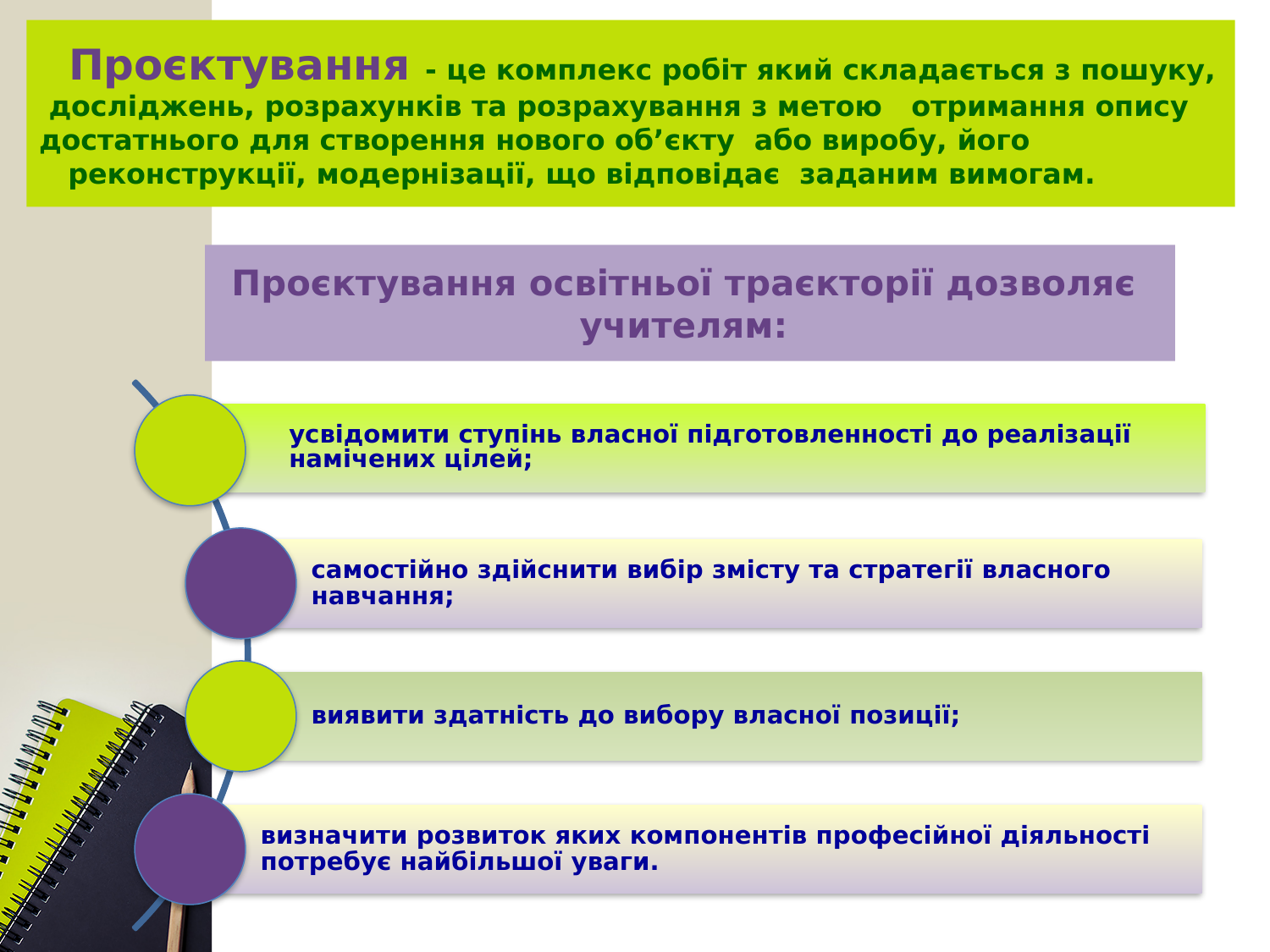

# Проєктування - це комплекс робіт який складається з пошуку,  досліджень, розрахунків та розрахування з метою   отримання опису  достатнього для створення нового об’єкту  або виробу, його                       реконструкції, модернізації, що відповідає  заданим вимогам.
Проєктування освітньої траєкторії дозволяє  учителям:
усвідомити ступінь власної підготовленності до реалізації намічених цілей;
самостійно здійснити вибір змісту та стратегії власного навчання;
виявити здатність до вибору власної позиції;
визначити розвиток яких компонентів професійної діяльності потребує найбільшої уваги.